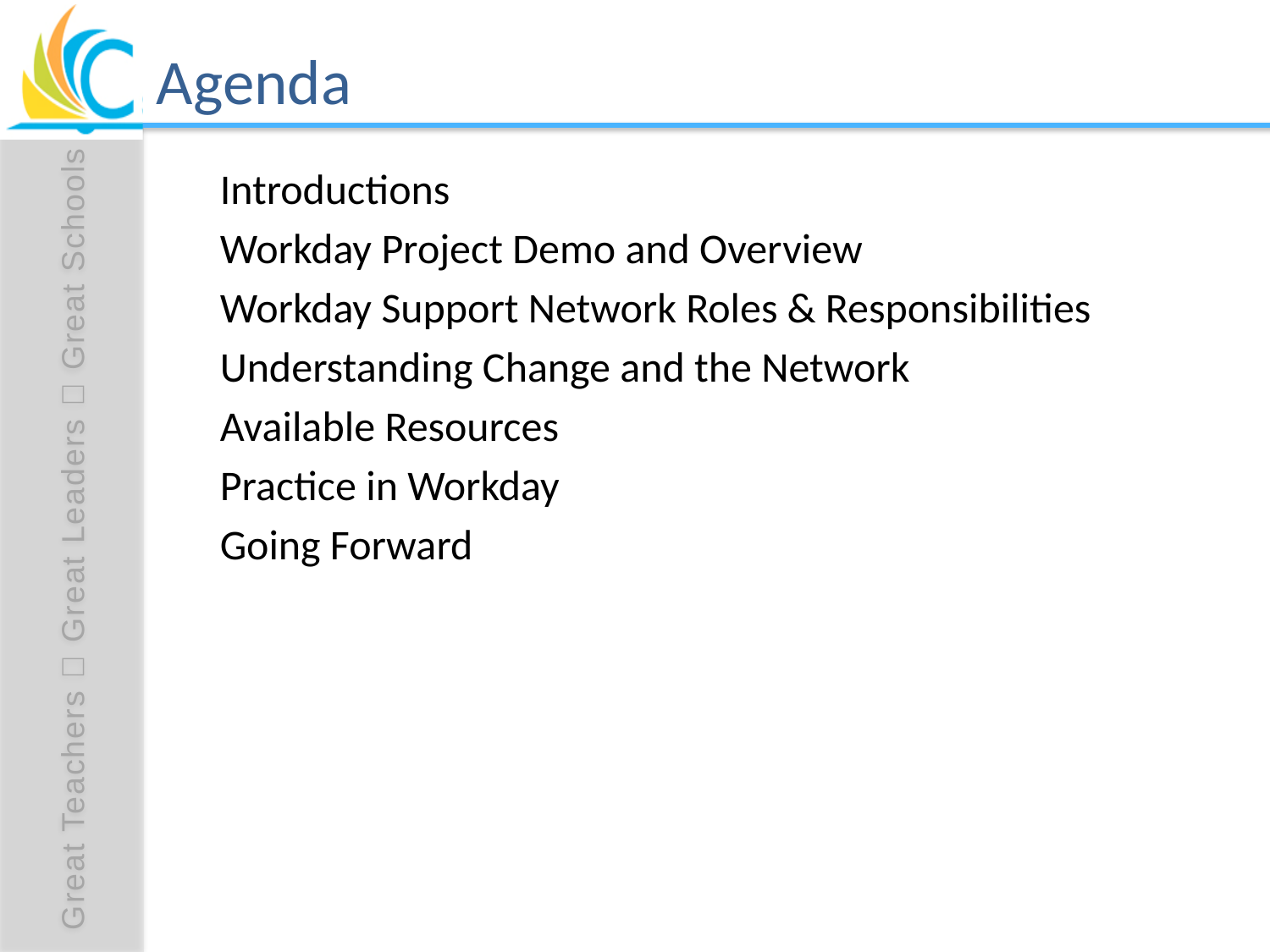

# Agenda
Introductions
Workday Project Demo and Overview
Workday Support Network Roles & Responsibilities
Understanding Change and the Network
Available Resources
Practice in Workday
Going Forward